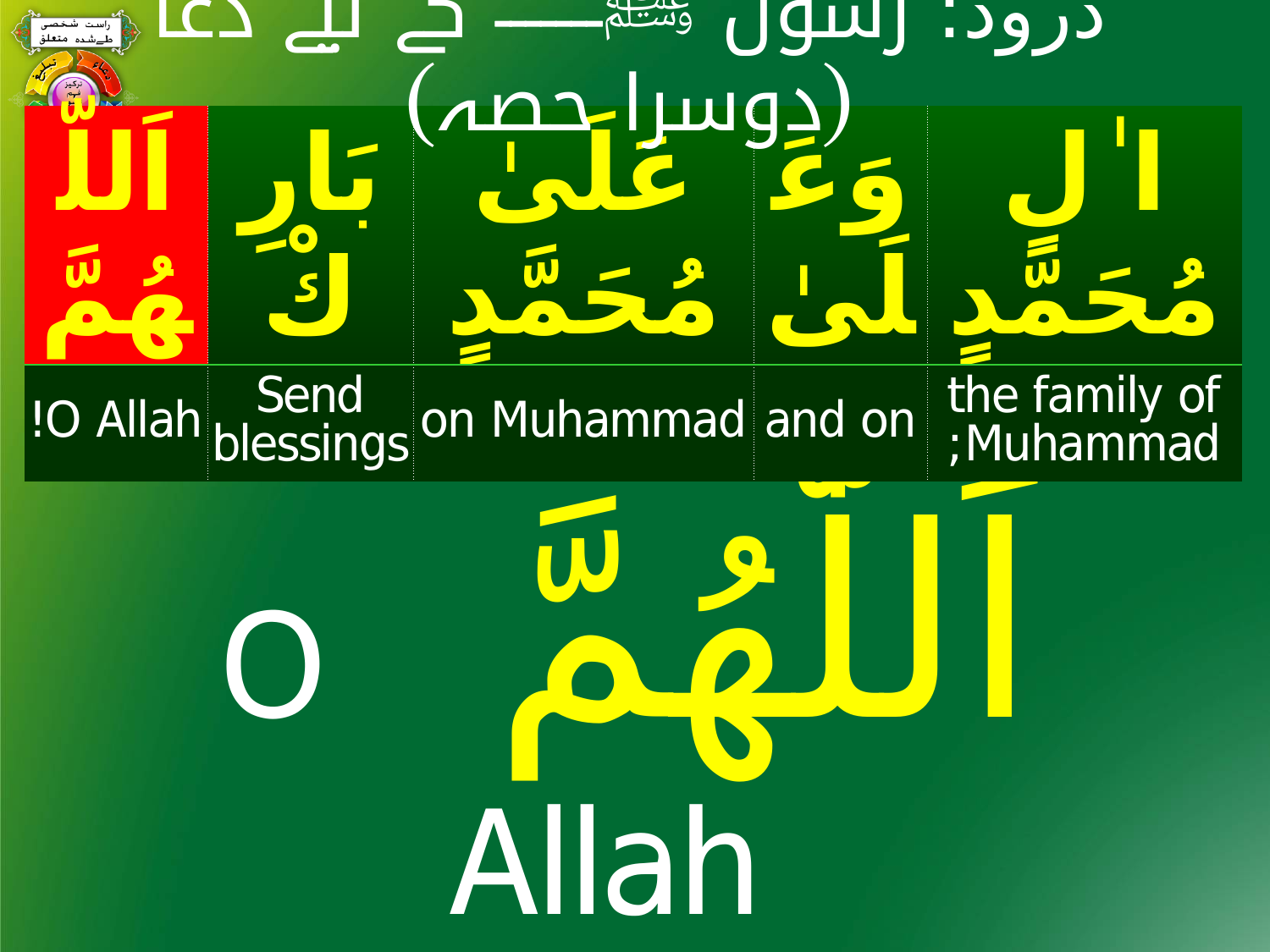

درود: رسول ﷺ کے لیے دعا (دوسرا حصہ)
#
| اَللّهُمَّ | بَارِكْ | عَلَىٰ مُحَمَّدٍ | وَعَلَىٰ | ا ٰلِ مُحَمَّدٍ |
| --- | --- | --- | --- | --- |
| O Allah! | Send blessings | on Muhammad | and on | the family of Muhammad; |
اَللّٰهُمَّ	  O Allah